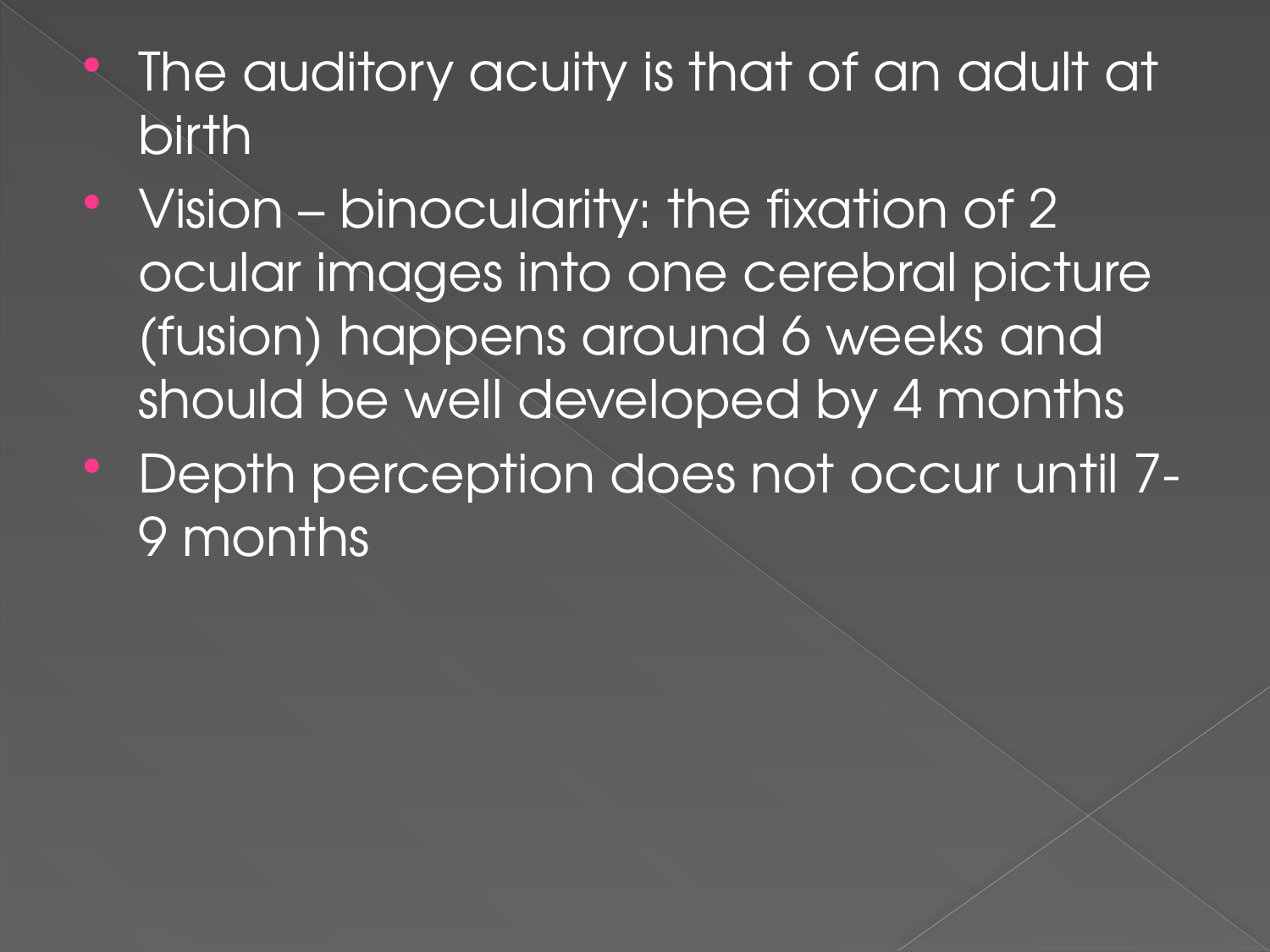

The auditory acuity is that of an adult at birth
Vision – binocularity: the fixation of 2 ocular images into one cerebral picture (fusion) happens around 6 weeks and should be well developed by 4 months
Depth perception does not occur until 7-9 months